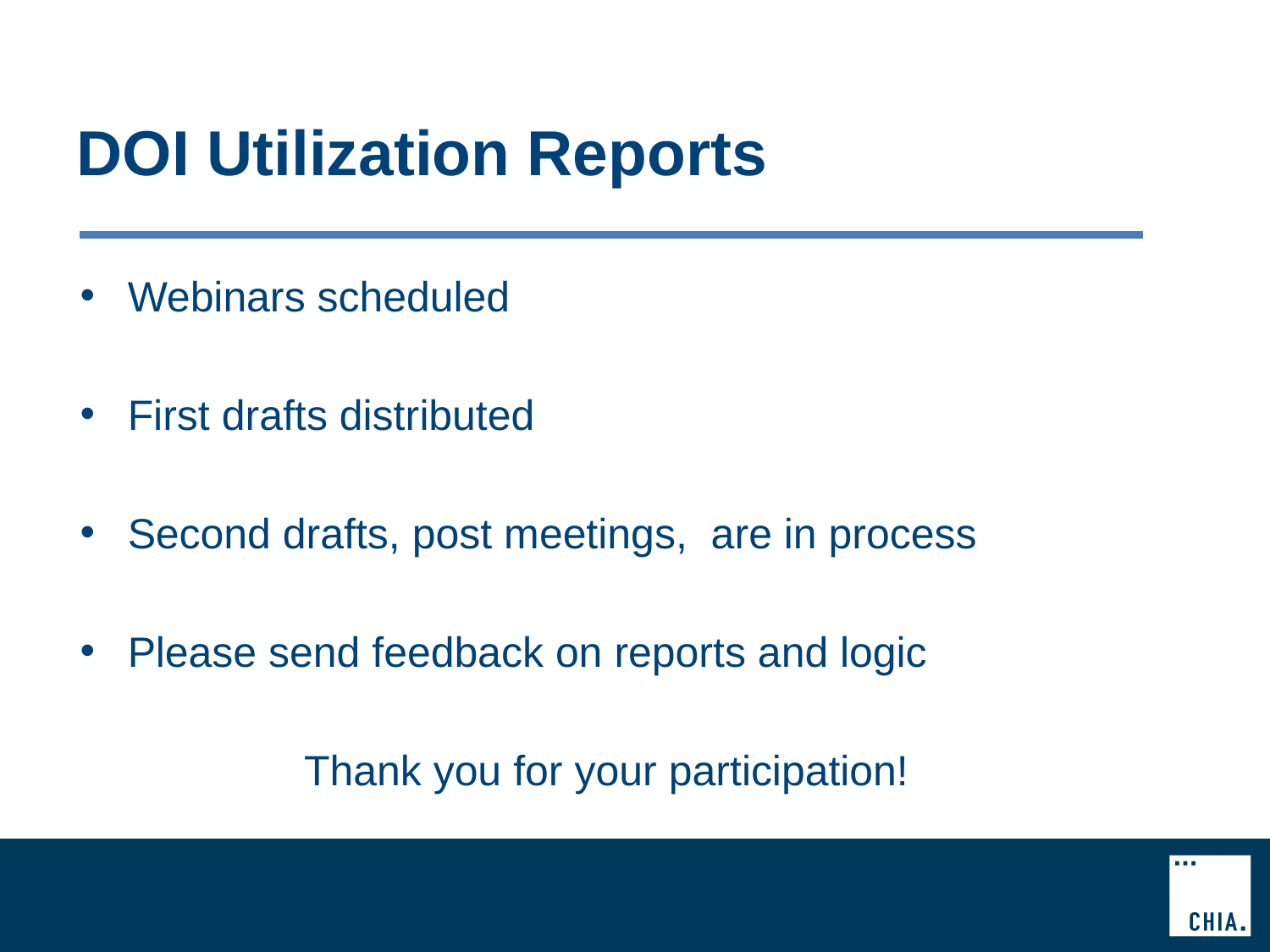

# DOI Utilization Reports
Webinars scheduled

First drafts distributed

Second drafts, post meetings,  are in process

Please send feedback on reports and logic

Thank you for your participation!